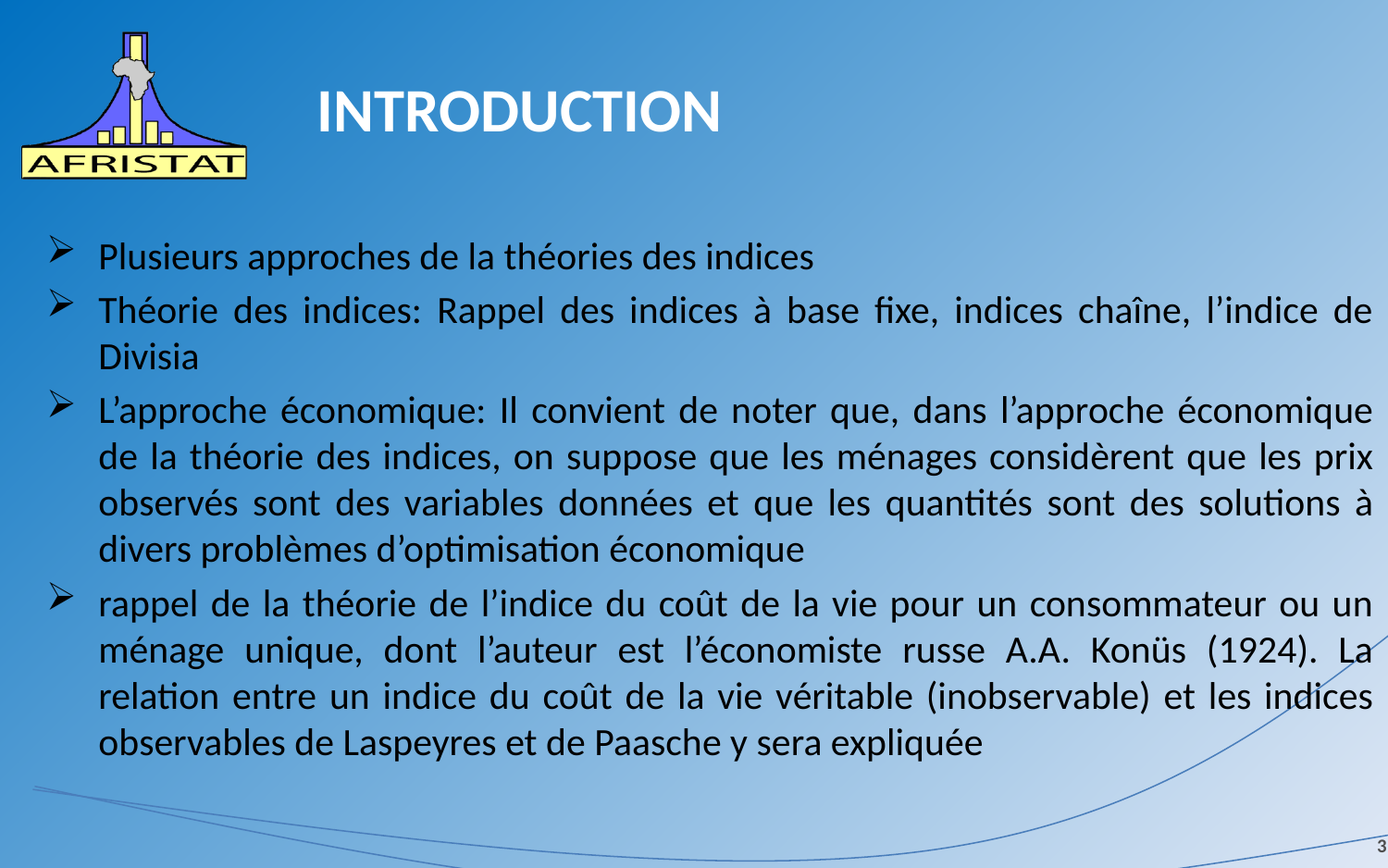

# INTRODUCTION

Plusieurs approches de la théories des indices
Théorie des indices: Rappel des indices à base fixe, indices chaîne, l’indice de Divisia
L’approche économique: Il convient de noter que, dans l’approche économique de la théorie des indices, on suppose que les ménages considèrent que les prix observés sont des variables données et que les quantités sont des solutions à divers problèmes d’optimisation économique
rappel de la théorie de l’indice du coût de la vie pour un consommateur ou un ménage unique, dont l’auteur est l’économiste russe A.A. Konüs (1924). La relation entre un indice du coût de la vie véritable (inobservable) et les indices observables de Laspeyres et de Paasche y sera expliquée

3